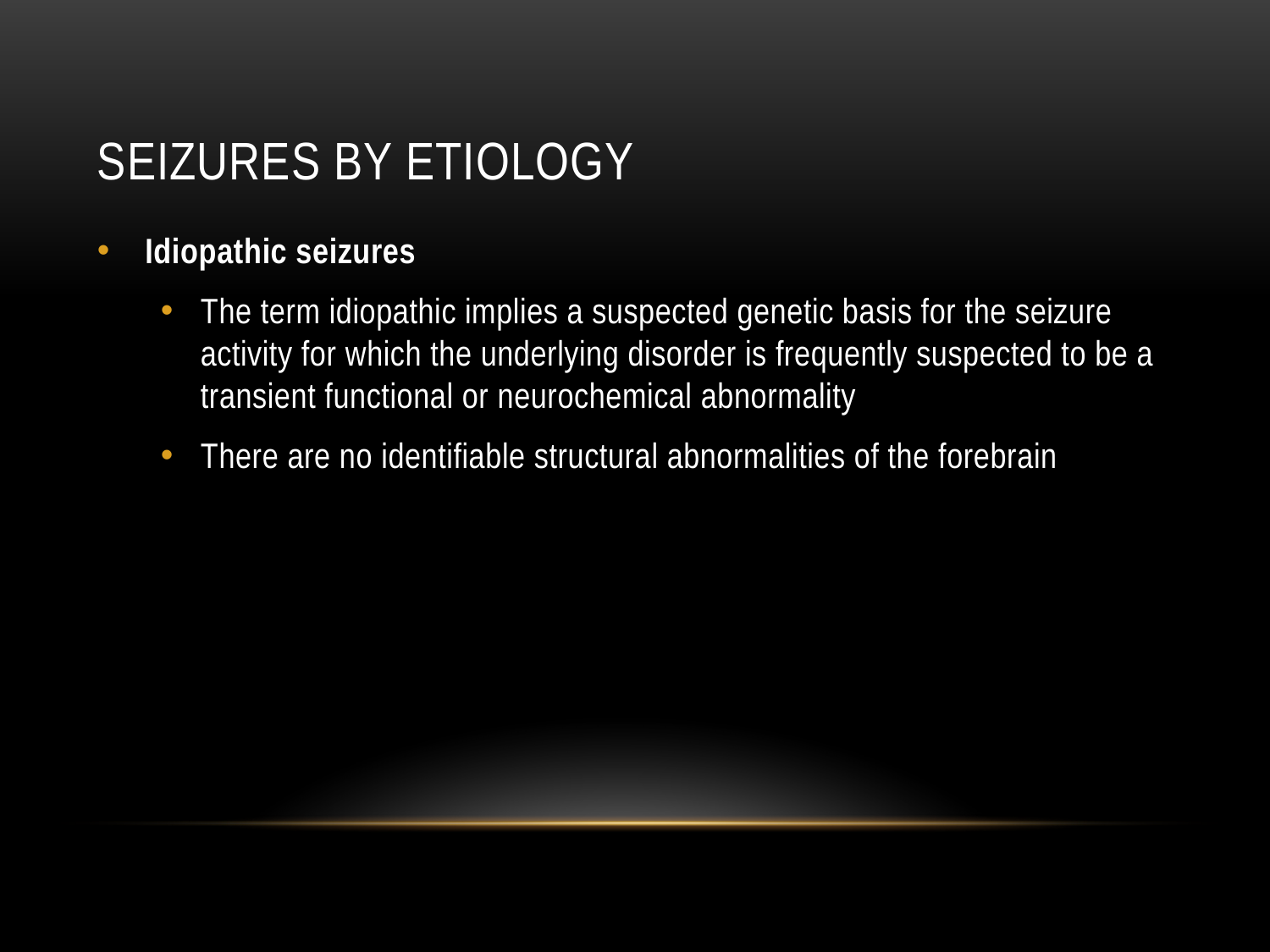

# Seizures by etiology
Idiopathic seizures
The term idiopathic implies a suspected genetic basis for the seizure activity for which the underlying disorder is frequently suspected to be a transient functional or neurochemical abnormality
There are no identifiable structural abnormalities of the forebrain